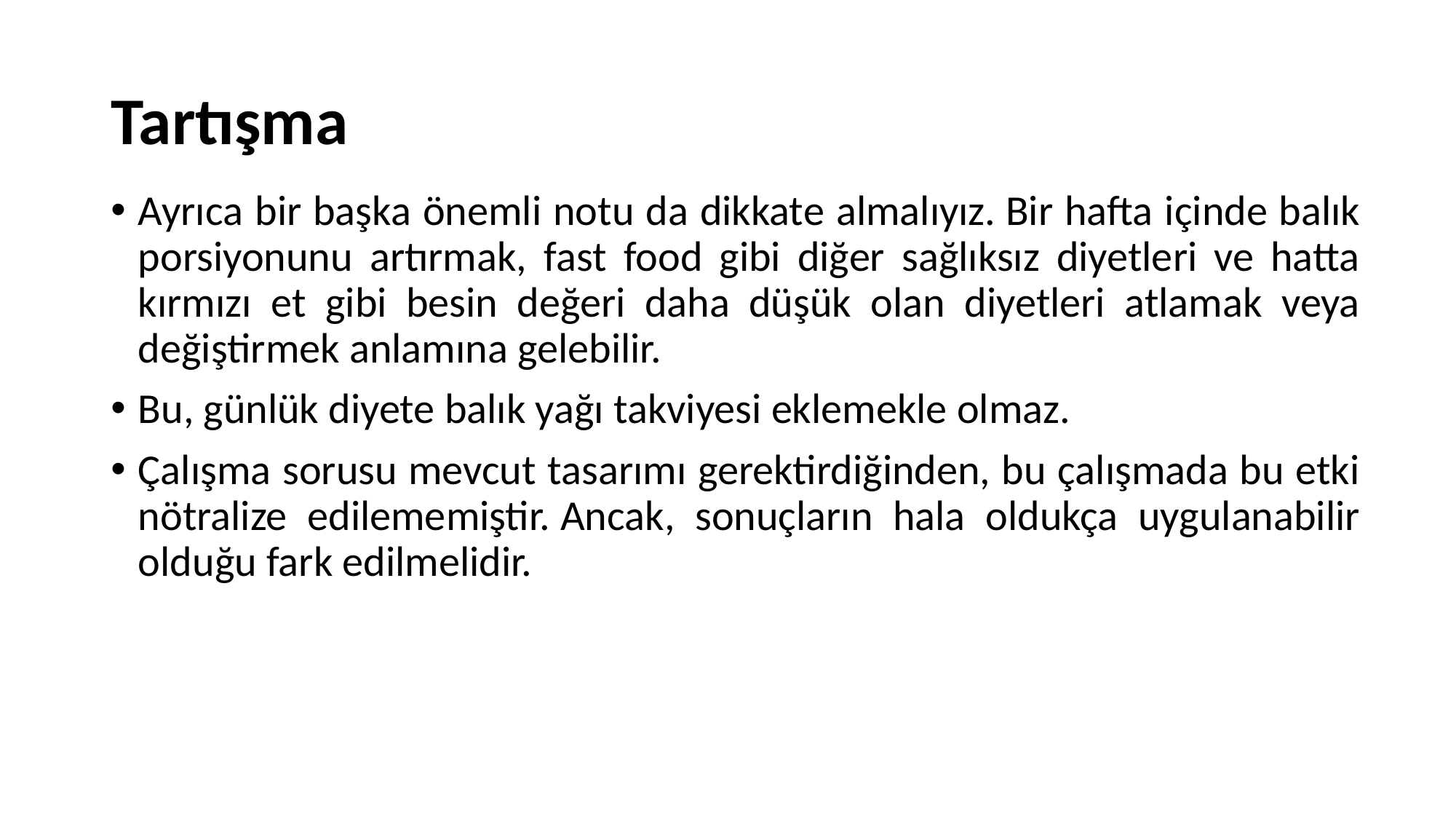

# Tartışma
Ayrıca bir başka önemli notu da dikkate almalıyız. Bir hafta içinde balık porsiyonunu artırmak, fast food gibi diğer sağlıksız diyetleri ve hatta kırmızı et gibi besin değeri daha düşük olan diyetleri atlamak veya değiştirmek anlamına gelebilir.
Bu, günlük diyete balık yağı takviyesi eklemekle olmaz.
Çalışma sorusu mevcut tasarımı gerektirdiğinden, bu çalışmada bu etki nötralize edilememiştir. Ancak, sonuçların hala oldukça uygulanabilir olduğu fark edilmelidir.